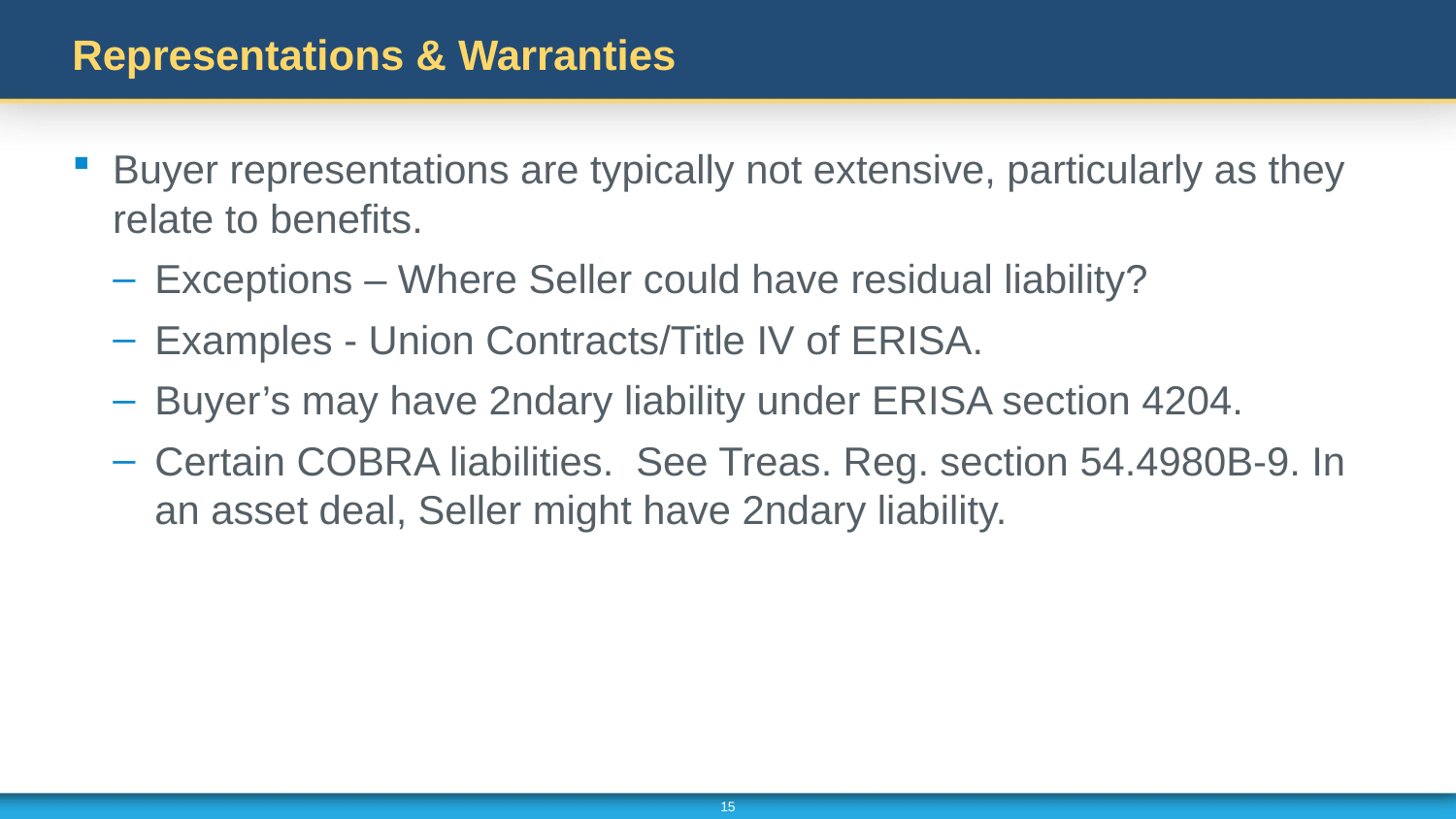

# Representations & Warranties
Buyer representations are typically not extensive, particularly as they relate to benefits.
Exceptions – Where Seller could have residual liability?
Examples - Union Contracts/Title IV of ERISA.
Buyer’s may have 2ndary liability under ERISA section 4204.
Certain COBRA liabilities.  See Treas. Reg. section 54.4980B-9. In an asset deal, Seller might have 2ndary liability.